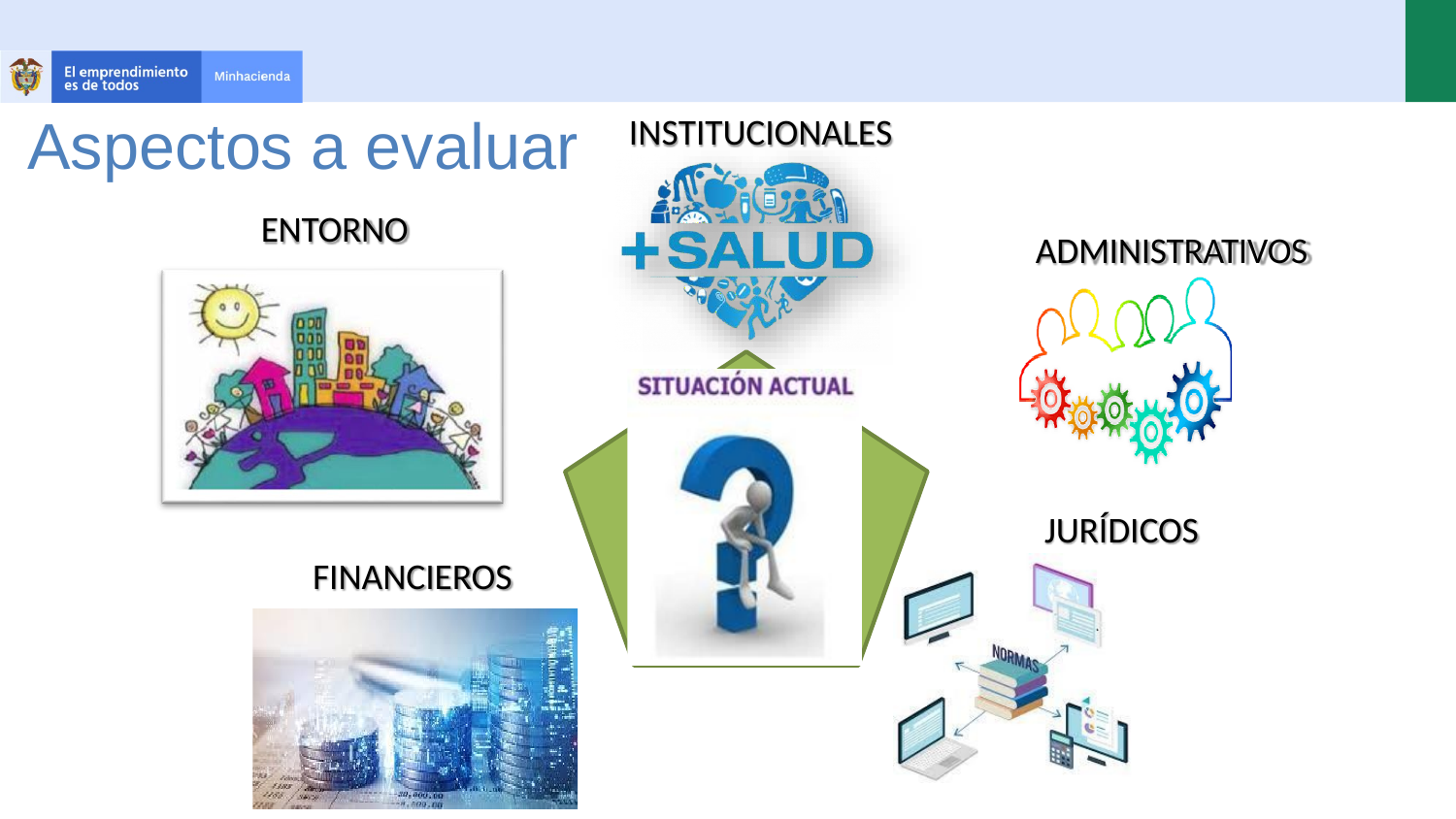

# Aspectos a evaluar
INSTITUCIONALES

ENTORNO

ADMINISTRATIVOS

JURÍDICOS

FINANCIEROS